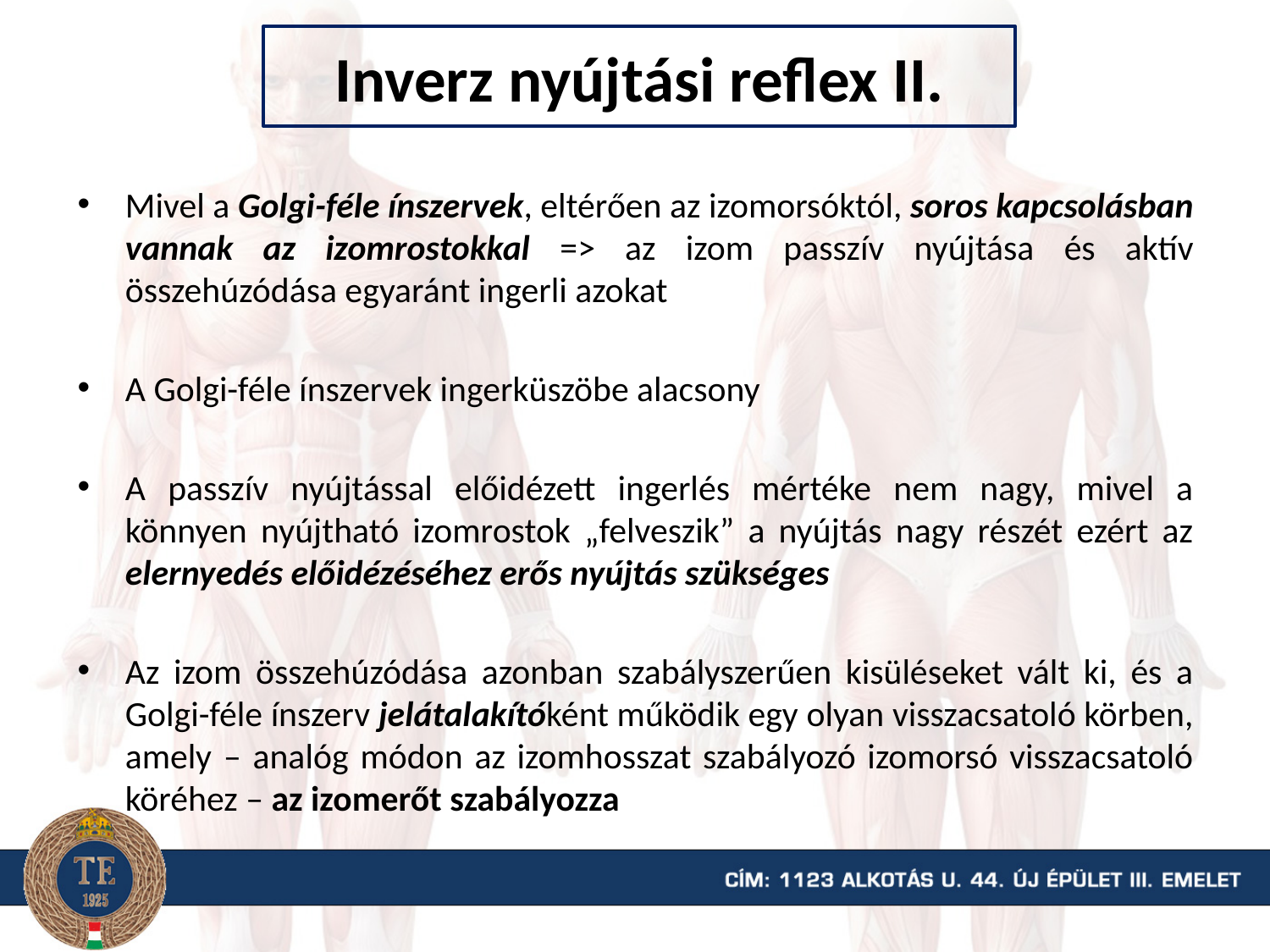

# Inverz nyújtási reflex II.
Mivel a Golgi-féle ínszervek, eltérően az izomorsóktól, soros kapcsolásban vannak az izomrostokkal => az izom passzív nyújtása és aktív összehúzódása egyaránt ingerli azokat

A Golgi-féle ínszervek ingerküszöbe alacsony

A passzív nyújtással előidézett ingerlés mértéke nem nagy, mivel a könnyen nyújtható izomrostok „felveszik” a nyújtás nagy részét ezért az elernyedés előidézéséhez erős nyújtás szükséges

Az izom összehúzódása azonban szabályszerűen kisüléseket vált ki, és a Golgi-féle ínszerv jelátalakítóként működik egy olyan visszacsatoló körben, amely – analóg módon az izomhosszat szabályozó izomorsó visszacsatoló köréhez – az izomerőt szabályozza